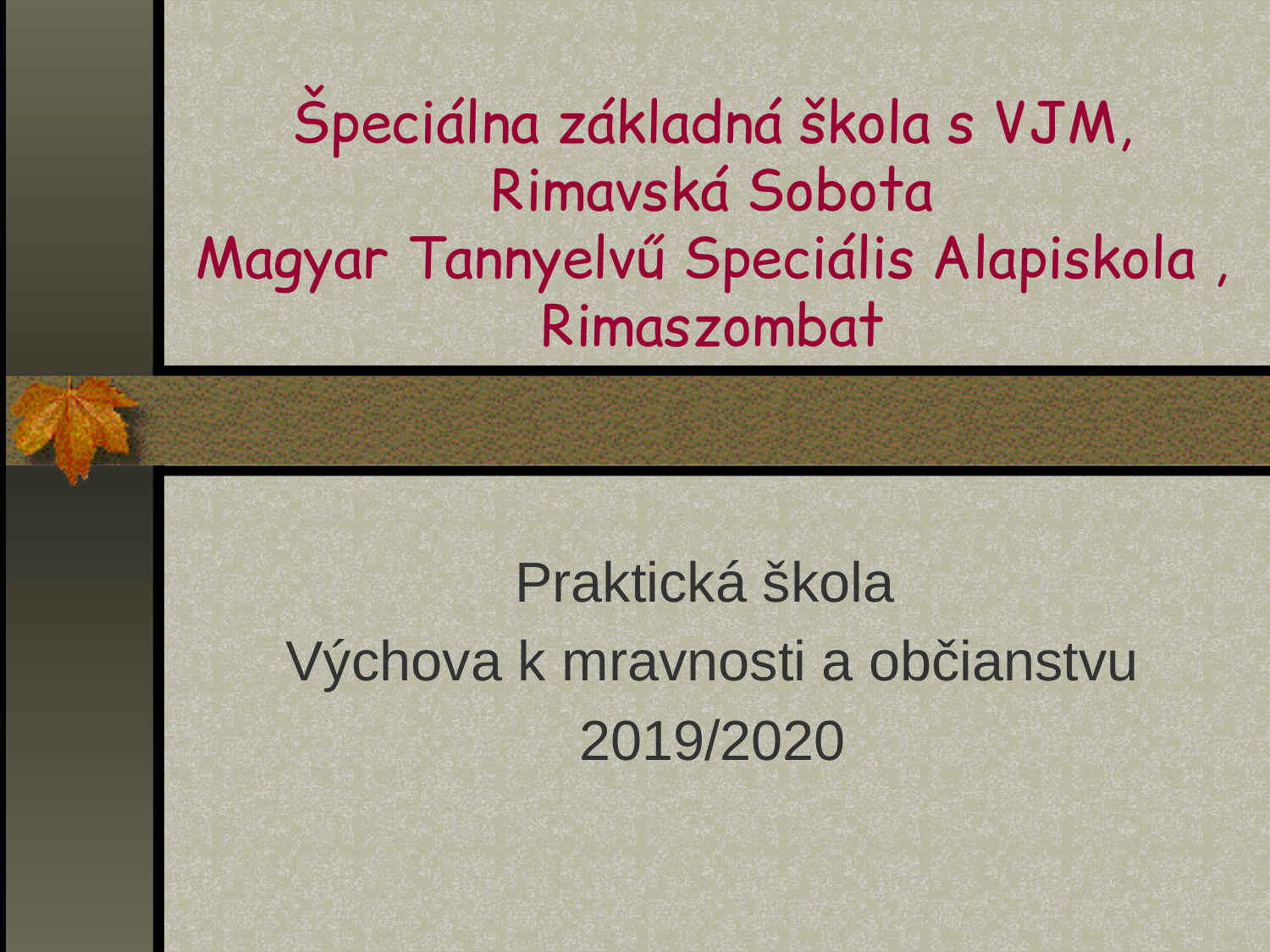

# Špeciálna základná škola s VJM, Rimavská Sobota Magyar Tannyelvű Speciális Alapiskola , Rimaszombat
Praktická škola
Výchova k mravnosti a občianstvu
2019/2020